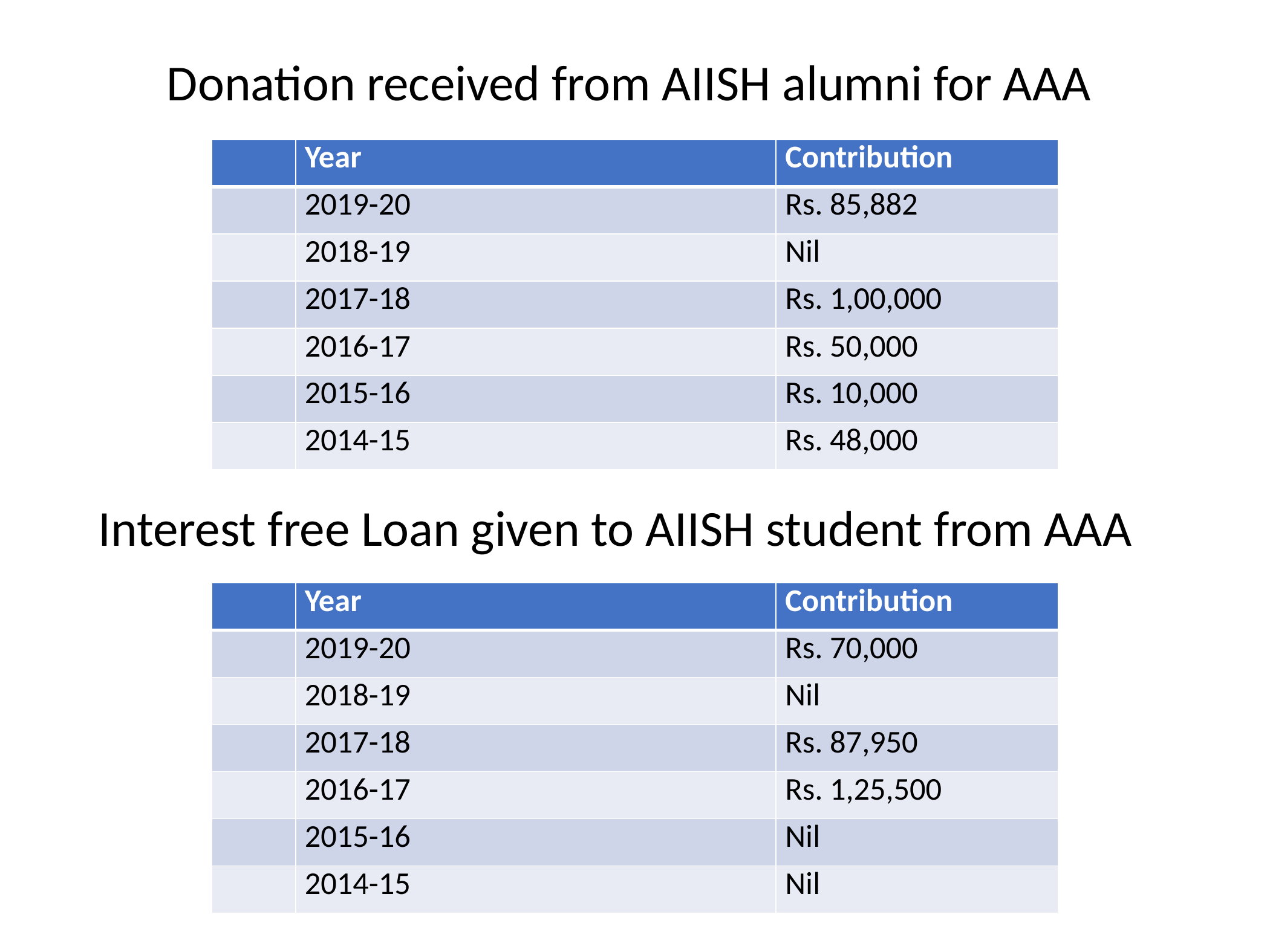

Donation received from AIISH alumni for AAA
|  | Year | Contribution |
| --- | --- | --- |
|  | 2019-20 | Rs. 85,882 |
|  | 2018-19 | Nil |
|  | 2017-18 | Rs. 1,00,000 |
|  | 2016-17 | Rs. 50,000 |
|  | 2015-16 | Rs. 10,000 |
|  | 2014-15 | Rs. 48,000 |
Interest free Loan given to AIISH student from AAA
|  | Year | Contribution |
| --- | --- | --- |
|  | 2019-20 | Rs. 70,000 |
|  | 2018-19 | Nil |
|  | 2017-18 | Rs. 87,950 |
|  | 2016-17 | Rs. 1,25,500 |
|  | 2015-16 | Nil |
|  | 2014-15 | Nil |